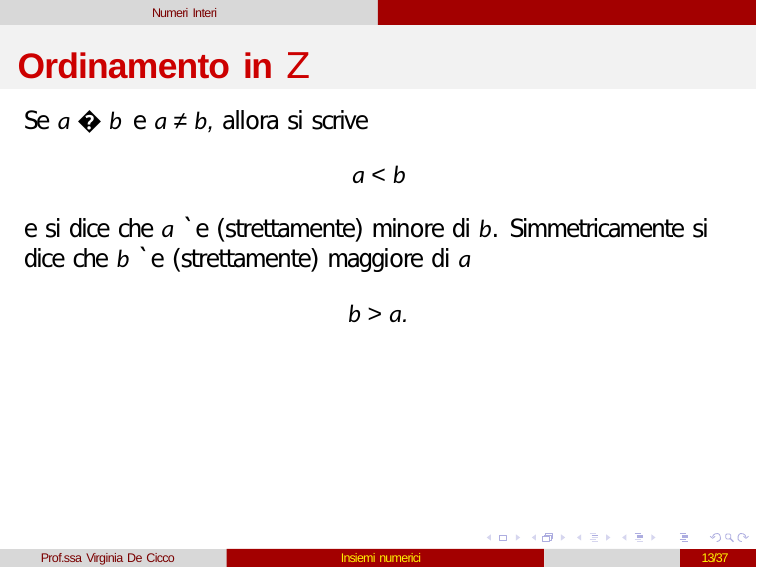

Numeri Interi

# Ordinamento in Z
Se a � b  e a ≠ b, allora si scrive
a < b
e si dice che a `e (strettamente) minore di b. Simmetricamente si dice che b `e (strettamente) maggiore di a

b > a.

Prof.ssa Virginia De Cicco
Insiemi numerici
13/37